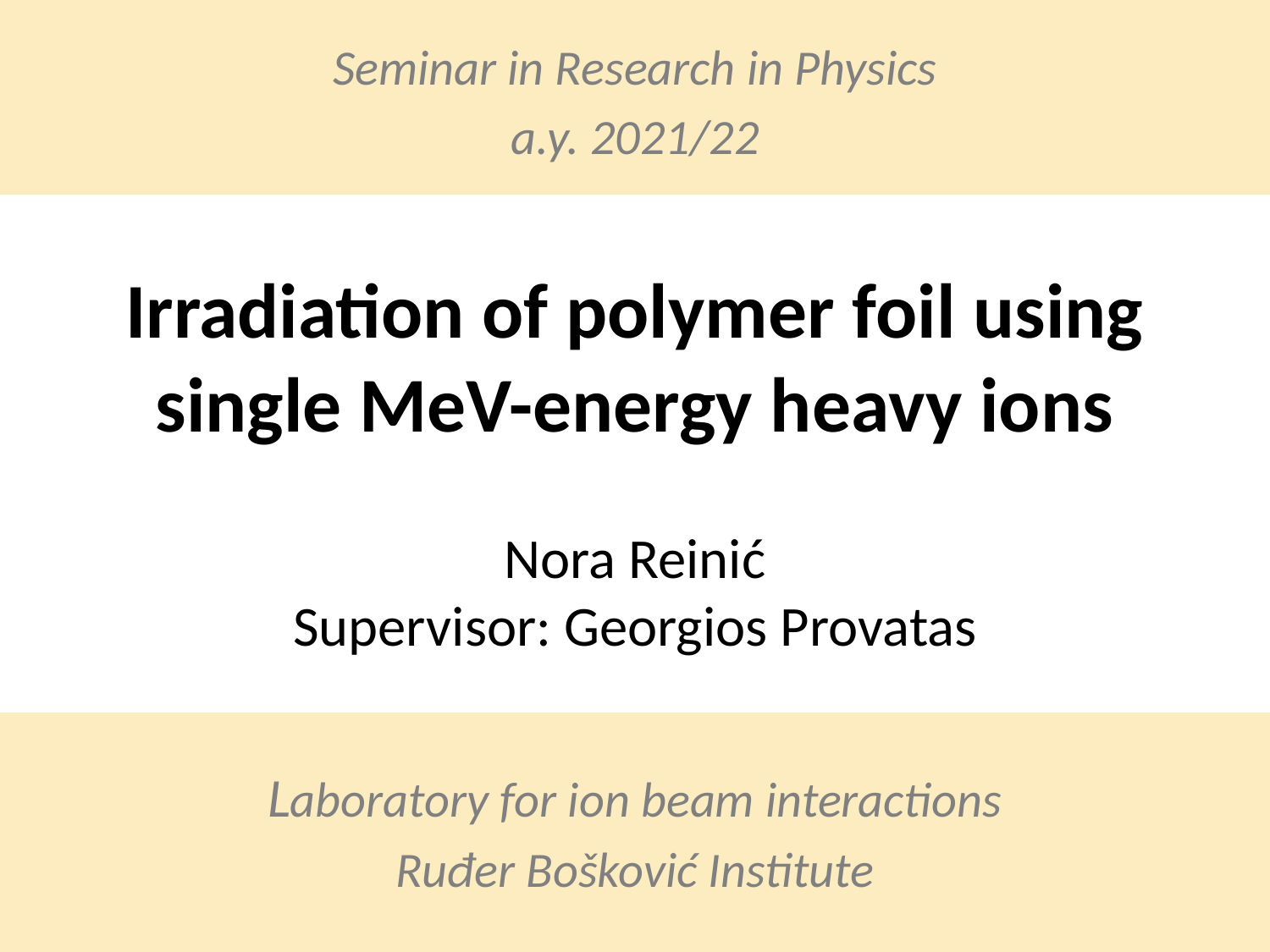

Seminar in Research in Physics
a.y. 2021/22
# Irradiation of polymer foil using single MeV-energy heavy ions
Nora Reinić
Supervisor: Georgios Provatas

Laboratory for ion beam interactions
Ruđer Bošković Institute